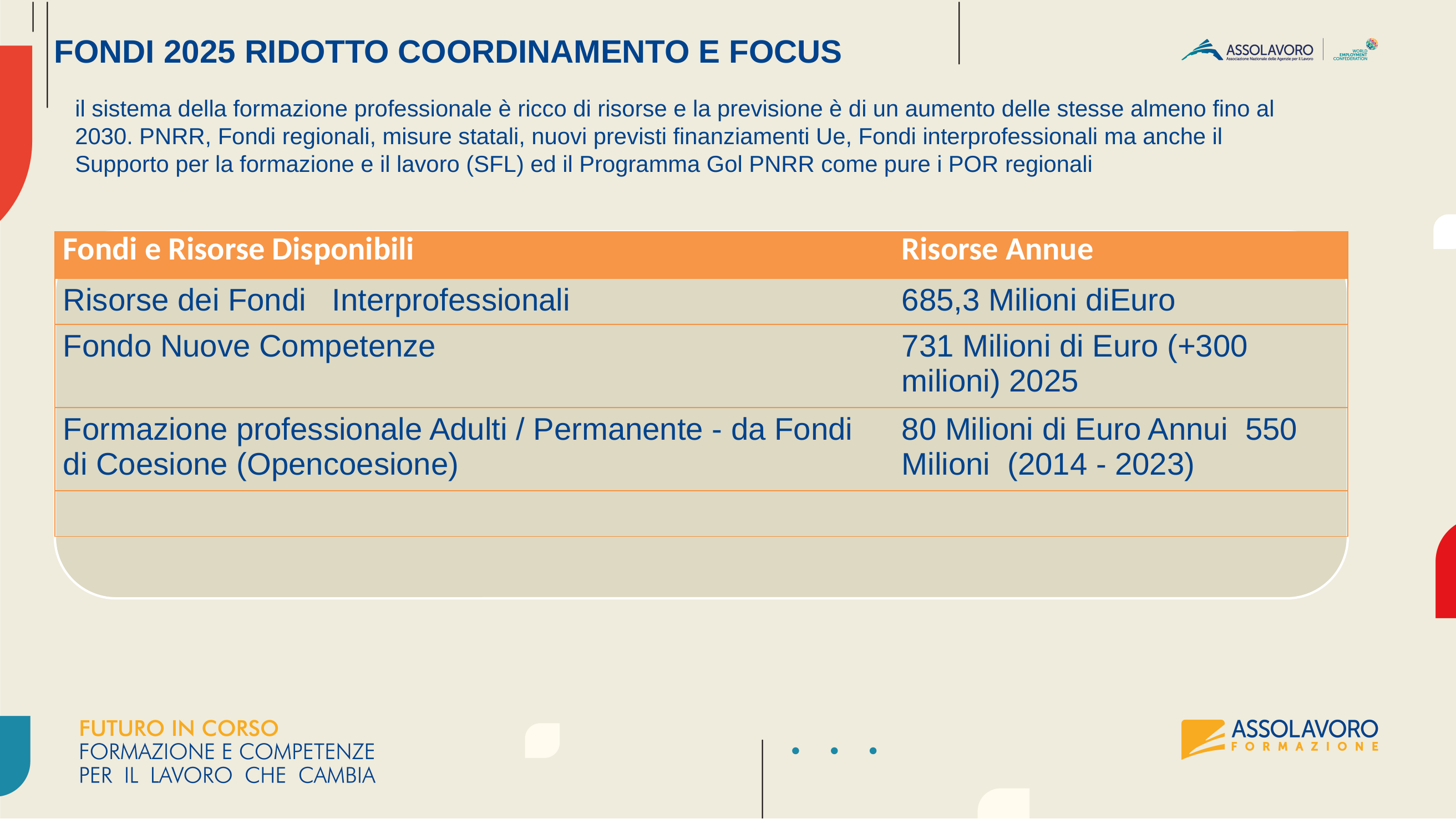

FONDI 2025 RIDOTTO COORDINAMENTO E FOCUS
il sistema della formazione professionale è ricco di risorse e la previsione è di un aumento delle stesse almeno fino al 2030. PNRR, Fondi regionali, misure statali, nuovi previsti finanziamenti Ue, Fondi interprofessionali ma anche il Supporto per la formazione e il lavoro (SFL) ed il Programma Gol PNRR come pure i POR regionali

| Fondi e Risorse Disponibili | Risorse Annue |
| --- | --- |
| Risorse dei Fondi Interprofessionali | 685,3 Milioni diEuro |
| Fondo Nuove Competenze | 731 Milioni di Euro (+300 milioni) 2025 |
| Formazione professionale Adulti / Permanente - da Fondi di Coesione (Opencoesione) | 80 Milioni di Euro Annui 550 Milioni (2014 - 2023) |
|  |  |